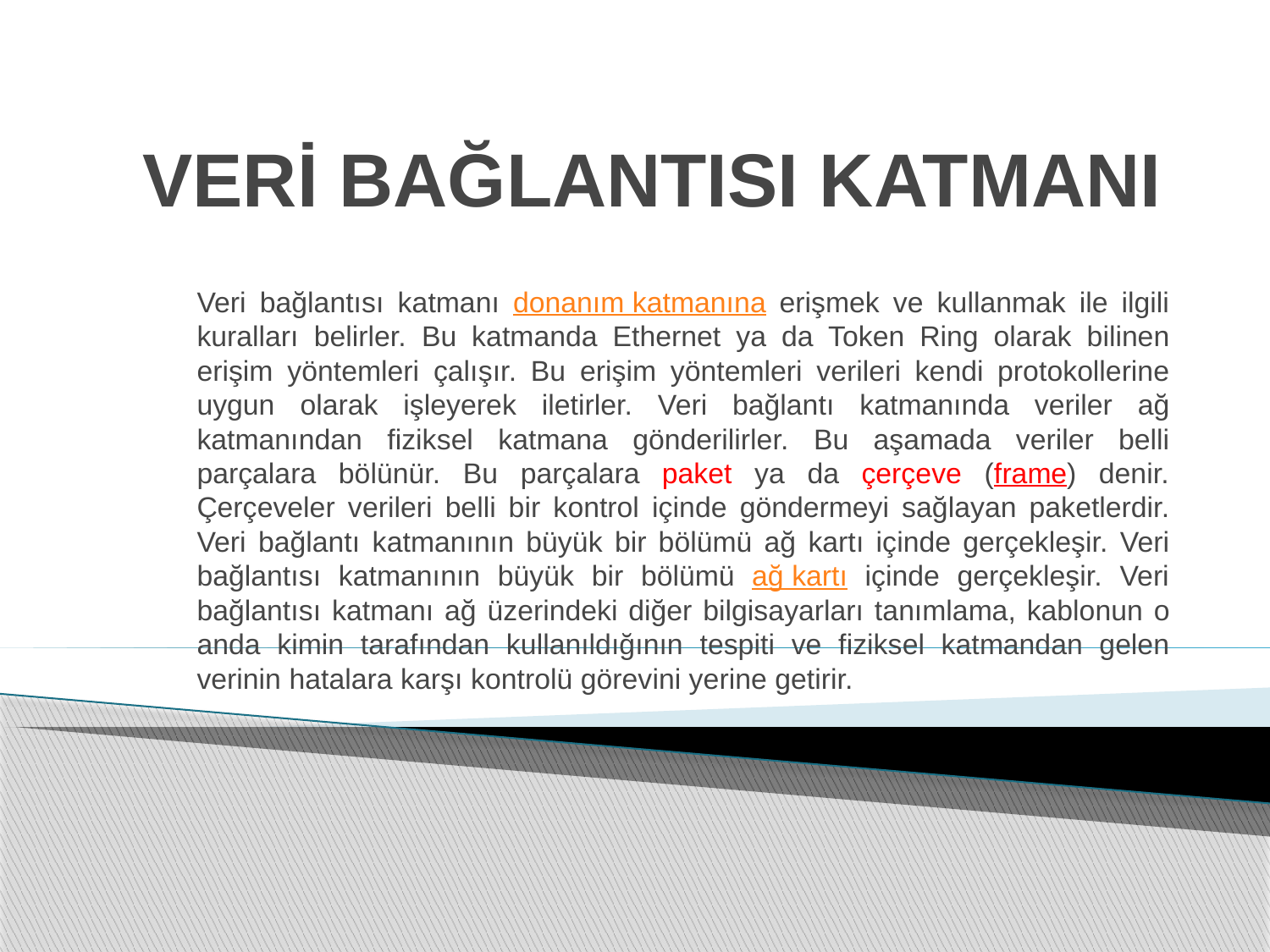

# VERİ BAĞLANTISI KATMANI
Veri bağlantısı katmanı donanım katmanına erişmek ve kullanmak ile ilgili kuralları belirler. Bu katmanda Ethernet ya da Token Ring olarak bilinen erişim yöntemleri çalışır. Bu erişim yöntemleri verileri kendi protokollerine uygun olarak işleyerek iletirler. Veri bağlantı katmanında veriler ağ katmanından fiziksel katmana gönderilirler. Bu aşamada veriler belli parçalara bölünür. Bu parçalara paket ya da çerçeve (frame) denir. Çerçeveler verileri belli bir kontrol içinde göndermeyi sağlayan paketlerdir. Veri bağlantı katmanının büyük bir bölümü ağ kartı içinde gerçekleşir. Veri bağlantısı katmanının büyük bir bölümü ağ kartı içinde gerçekleşir. Veri bağlantısı katmanı ağ üzerindeki diğer bilgisayarları tanımlama, kablonun o anda kimin tarafından kullanıldığının tespiti ve fiziksel katmandan gelen verinin hatalara karşı kontrolü görevini yerine getirir.